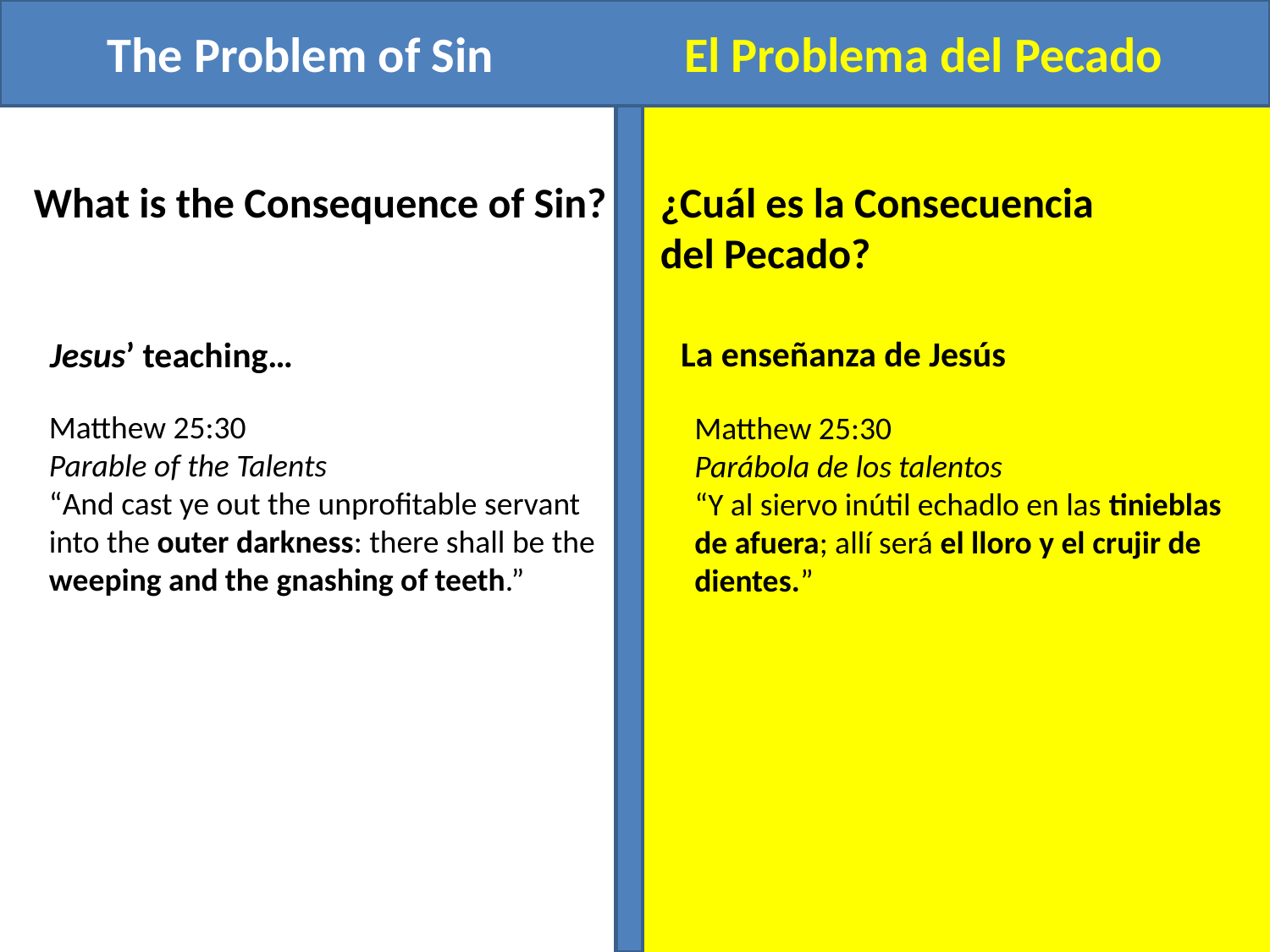

The Problem of Sin                 El Problema del Pecado

What is the Consequence of Sin?
¿Cuál es la Consecuencia
del Pecado?
La enseñanza de Jesús
Jesus’ teaching…
Matthew 25:30
Parable of the Talents
“And cast ye out the unprofitable servant into the outer darkness: there shall be the weeping and the gnashing of teeth.”
Matthew 25:30
Parábola de los talentos
“Y al siervo inútil echadlo en las tinieblas de afuera; allí será el lloro y el crujir de dientes.”